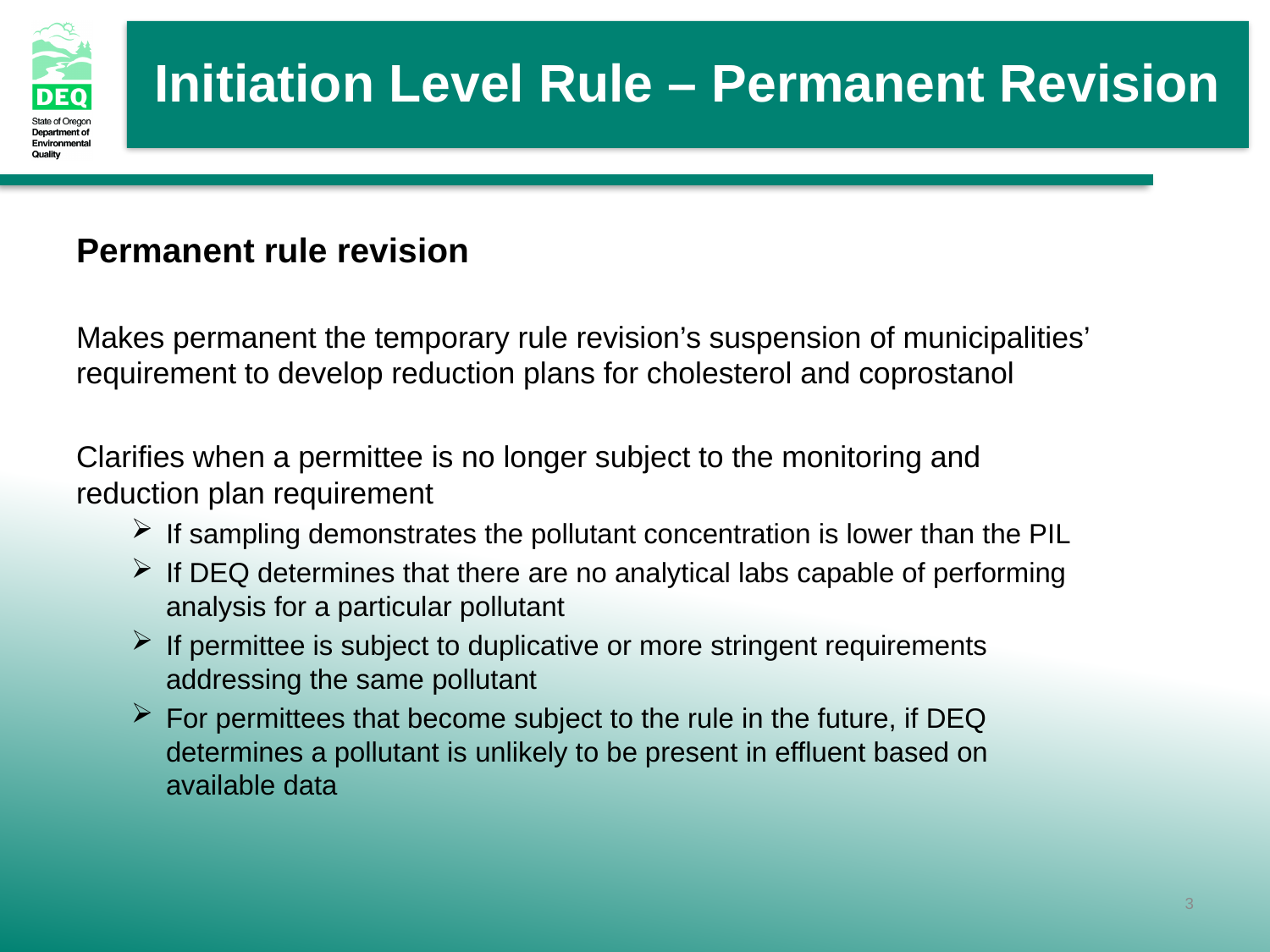

Permanent rule revision

Makes permanent the temporary rule revision’s suspension of municipalities’ requirement to develop reduction plans for cholesterol and coprostanol

Clarifies when a permittee is no longer subject to the monitoring and reduction plan requirement
If sampling demonstrates the pollutant concentration is lower than the PIL
If DEQ determines that there are no analytical labs capable of performing analysis for a particular pollutant
If permittee is subject to duplicative or more stringent requirements addressing the same pollutant
For permittees that become subject to the rule in the future, if DEQ determines a pollutant is unlikely to be present in effluent based on available data

3